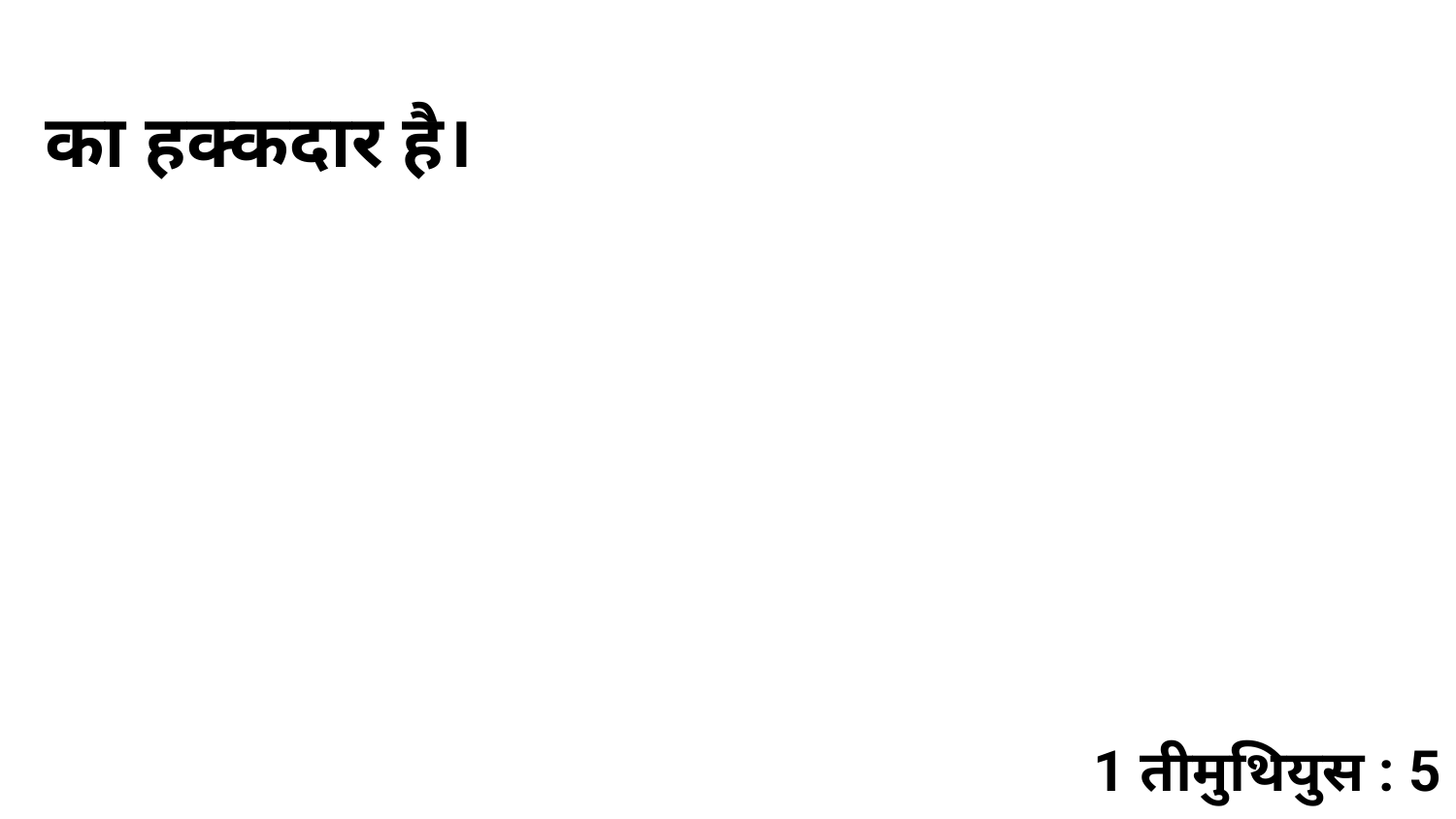

का हक्कदार है।
1 तीमुथियुस : 5